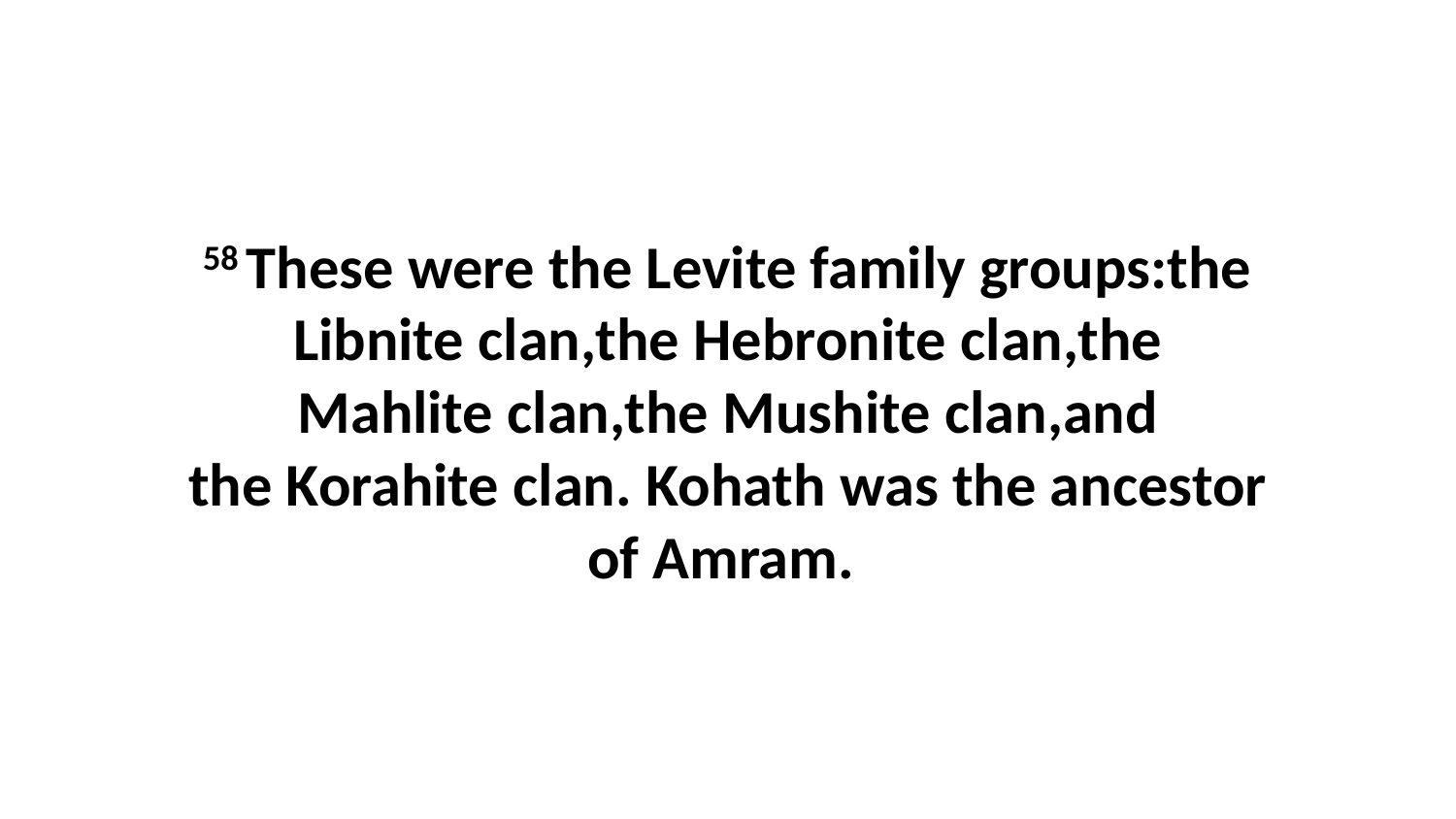

58 These were the Levite family groups:the Libnite clan,the Hebronite clan,the Mahlite clan,the Mushite clan,and the Korahite clan. Kohath was the ancestor of Amram.